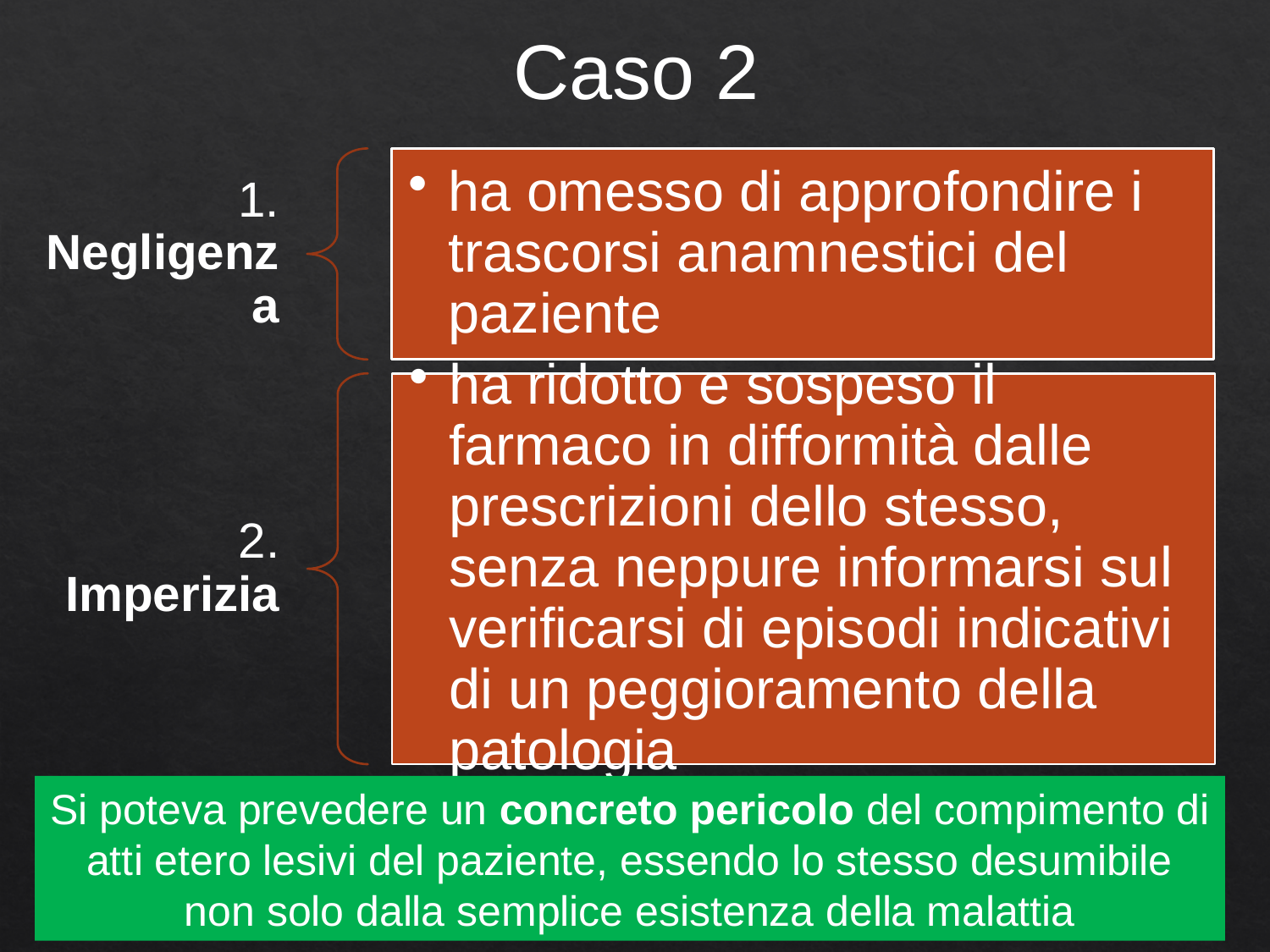

Caso 2
1. Negligenza
ha omesso di approfondire i trascorsi anamnestici del paziente
2. Imperizia
ha ridotto e sospeso il farmaco in difformità dalle prescrizioni dello stesso, senza neppure informarsi sul verificarsi di episodi indicativi di un peggioramento della patologia
Si poteva prevedere un concreto pericolo del compimento di atti etero lesivi del paziente, essendo lo stesso desumibile non solo dalla semplice esistenza della malattia